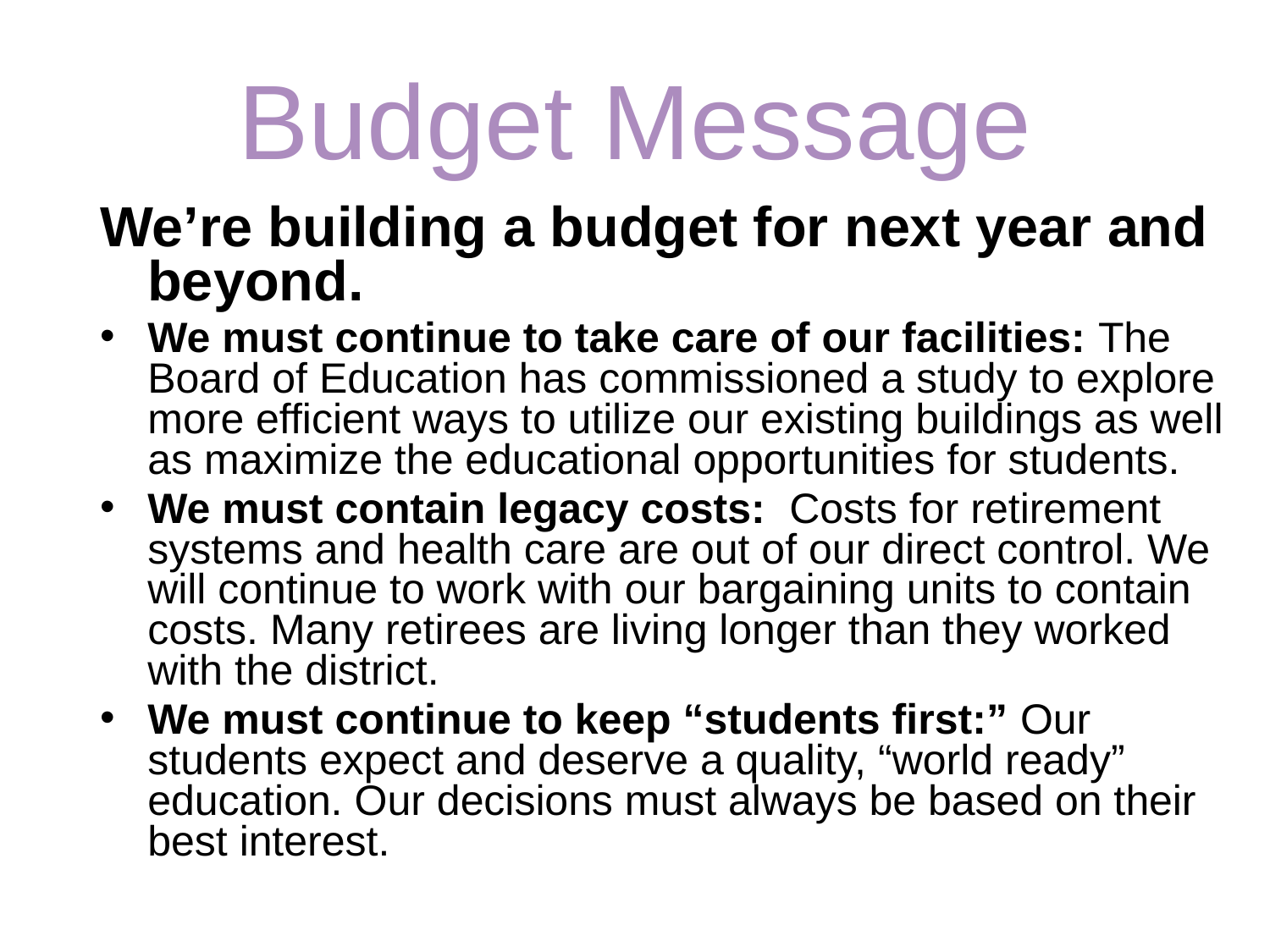

# Budget Message
We’re building a budget for next year and beyond.
We must continue to take care of our facilities: The Board of Education has commissioned a study to explore more efficient ways to utilize our existing buildings as well as maximize the educational opportunities for students.
We must contain legacy costs:  Costs for retirement systems and health care are out of our direct control. We will continue to work with our bargaining units to contain costs. Many retirees are living longer than they worked with the district.
We must continue to keep “students first:” Our students expect and deserve a quality, “world ready” education. Our decisions must always be based on their best interest.